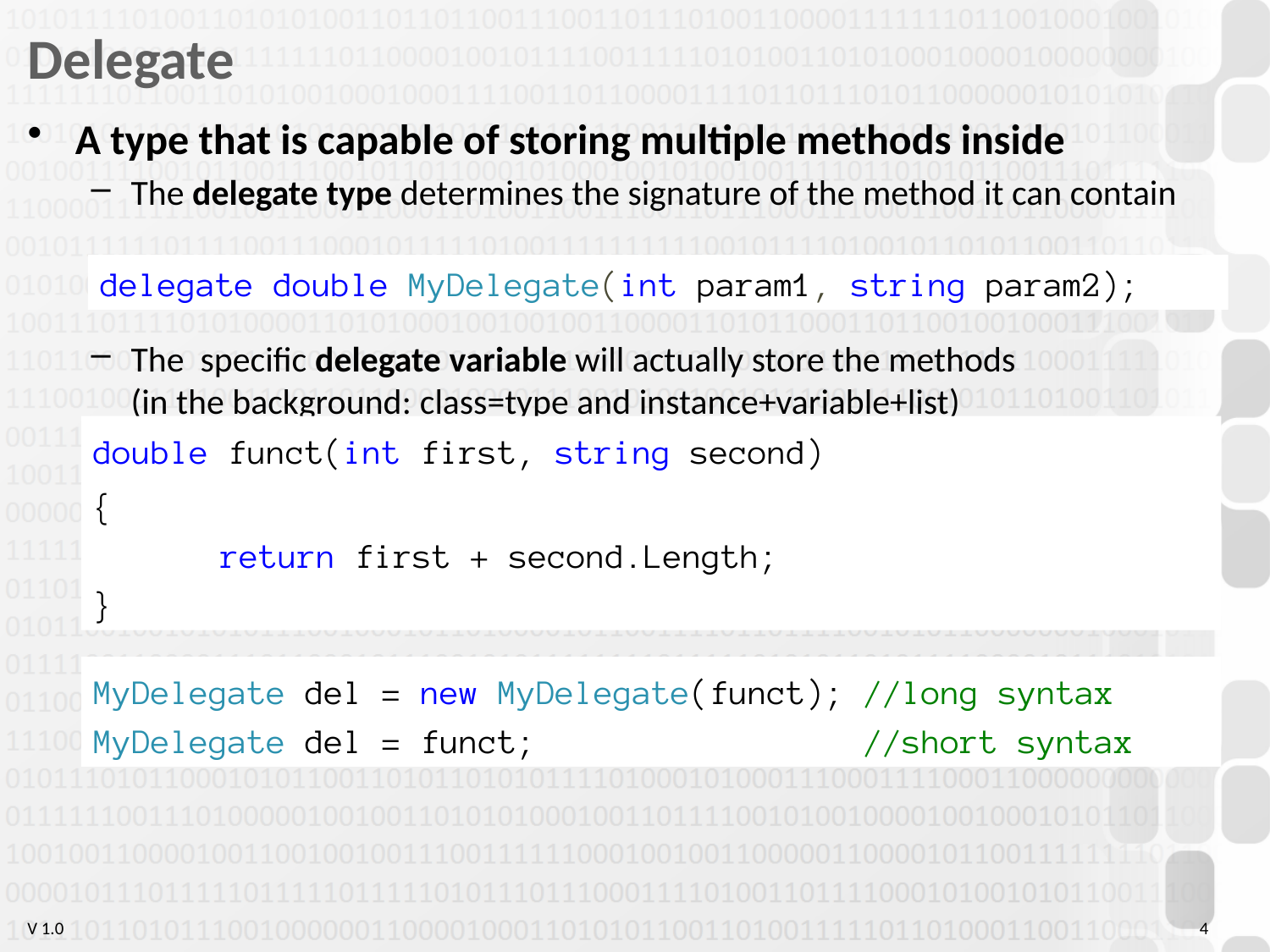

Delegate
A type that is capable of storing multiple methods inside
The delegate type determines the signature of the method it can contain

The  specific delegate variable will actually store the methods
(in the background: class=type and instance+variable+list)

The delegate variable has a null value until it has no added methods
delegate double MyDelegate(int param1, string param2);
double funct(int first, string second)
{
	return first + second.Length;
}
MyDelegate del = new MyDelegate(funct); //long syntax
MyDelegate del = funct;                 //short syntax
4